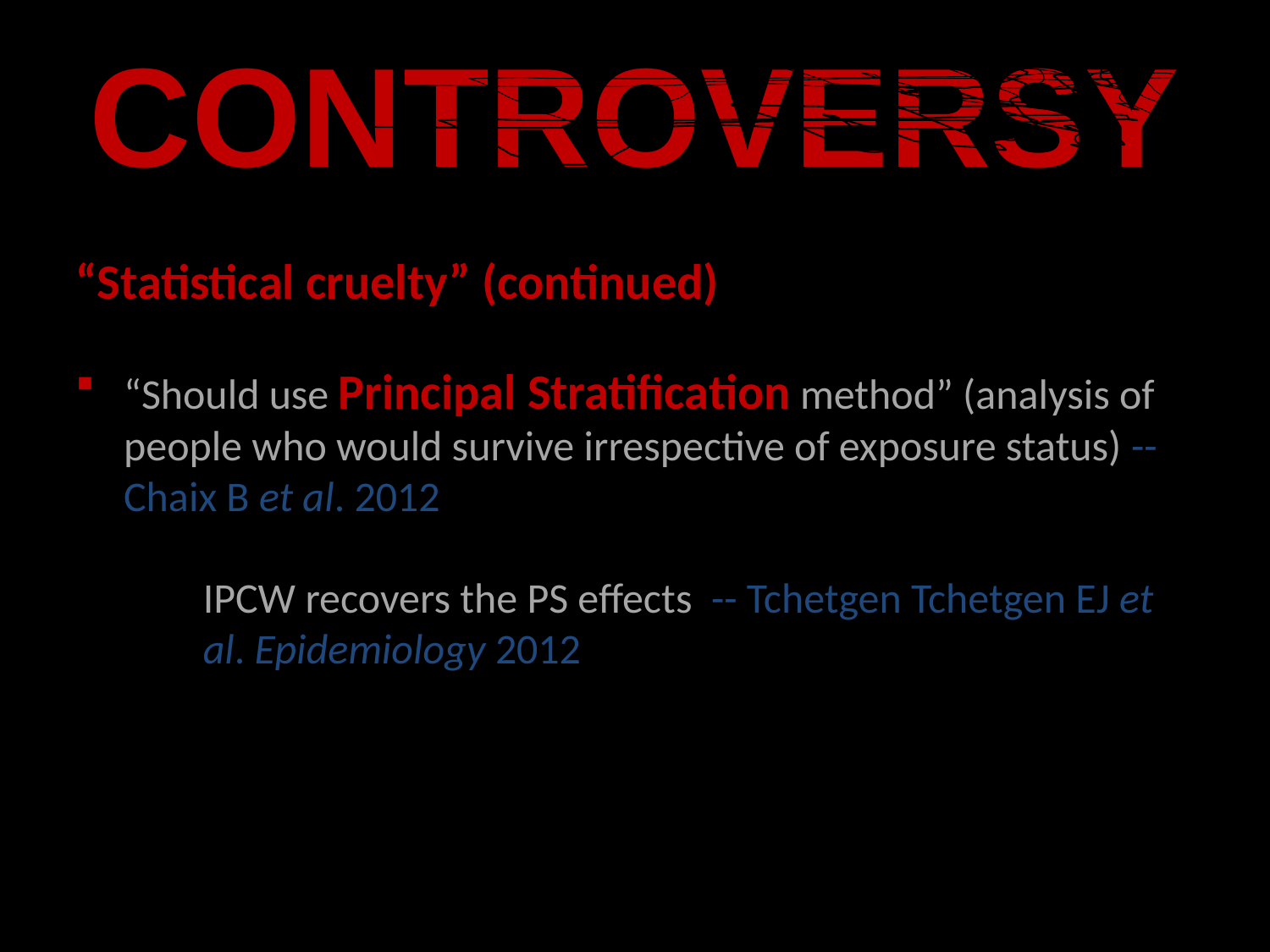

# CONTROVERSY

“Statistical cruelty” (continued)

“Should use Principal Stratification method” (analysis of people who would survive irrespective of exposure status) -- Chaix B et al. 2012

IPCW recovers the PS effects  -- Tchetgen Tchetgen EJ et al. Epidemiology 2012